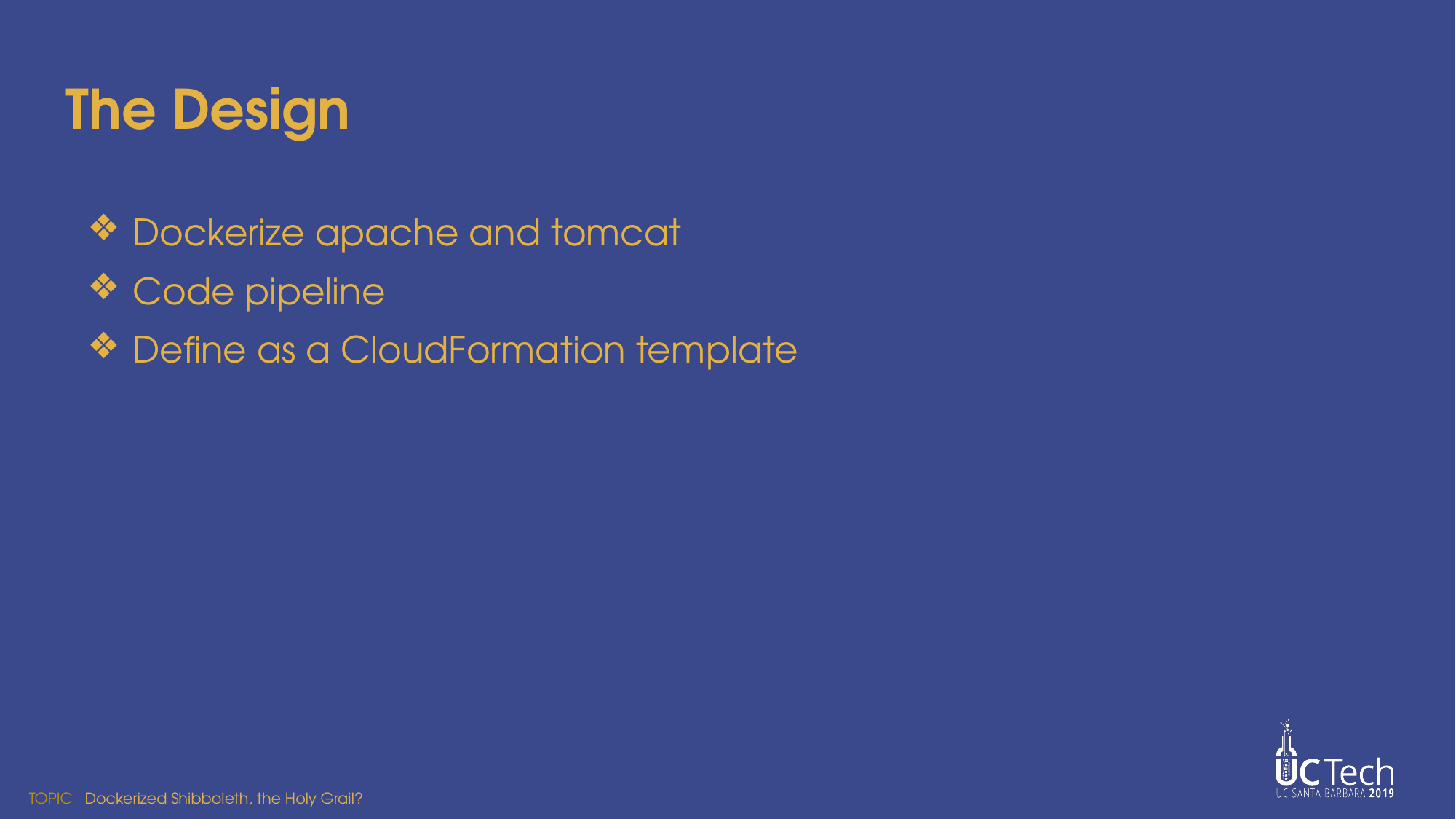

# The Design
Dockerize apache and tomcat
Code pipeline
Define as a CloudFormation template
TOPIC   Dockerized Shibboleth, the Holy Grail?